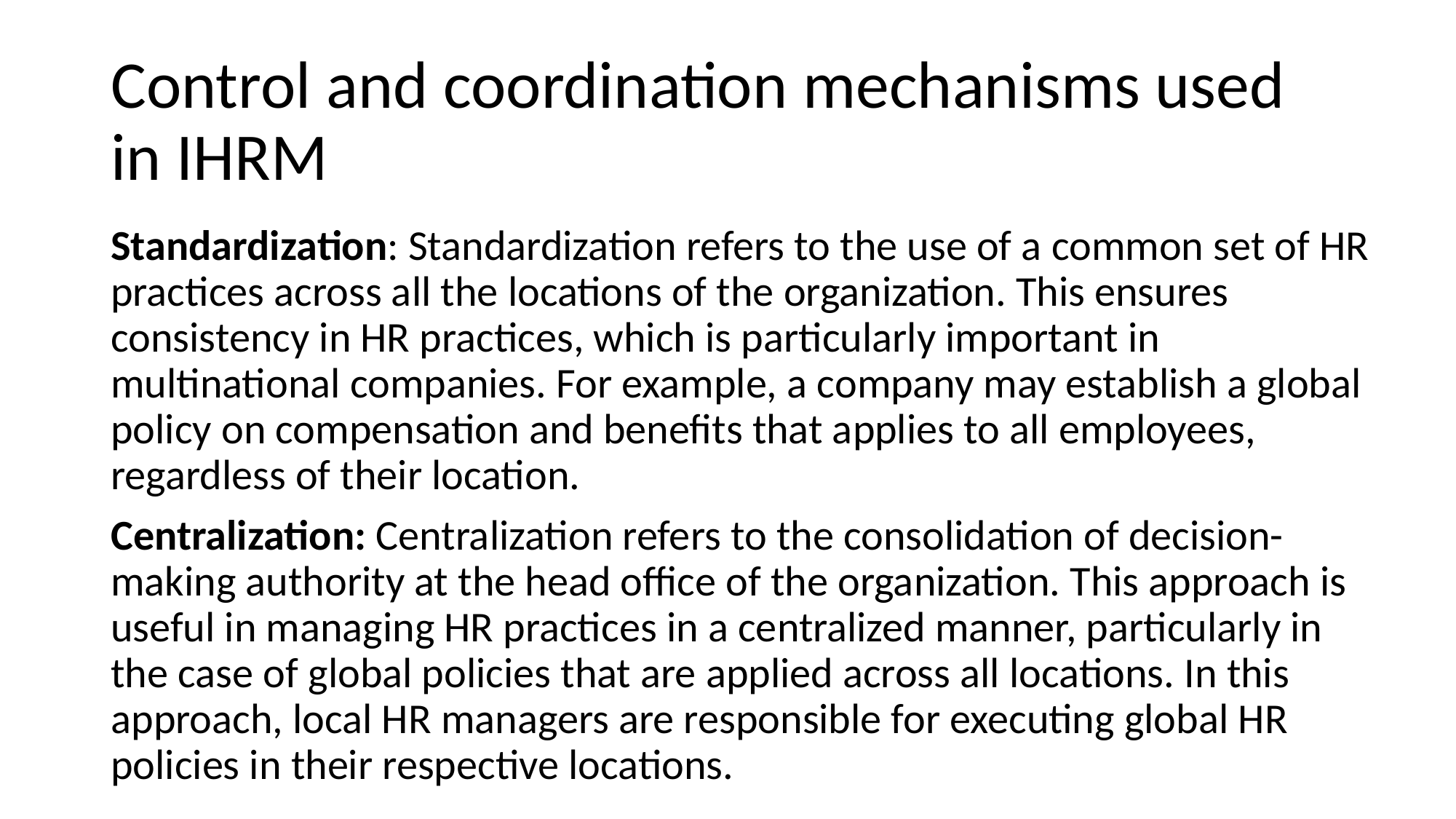

# Control and coordination mechanisms used in IHRM
Standardization: Standardization refers to the use of a common set of HR practices across all the locations of the organization. This ensures consistency in HR practices, which is particularly important in multinational companies. For example, a company may establish a global policy on compensation and benefits that applies to all employees, regardless of their location.
Centralization: Centralization refers to the consolidation of decision-making authority at the head office of the organization. This approach is useful in managing HR practices in a centralized manner, particularly in the case of global policies that are applied across all locations. In this approach, local HR managers are responsible for executing global HR policies in their respective locations.